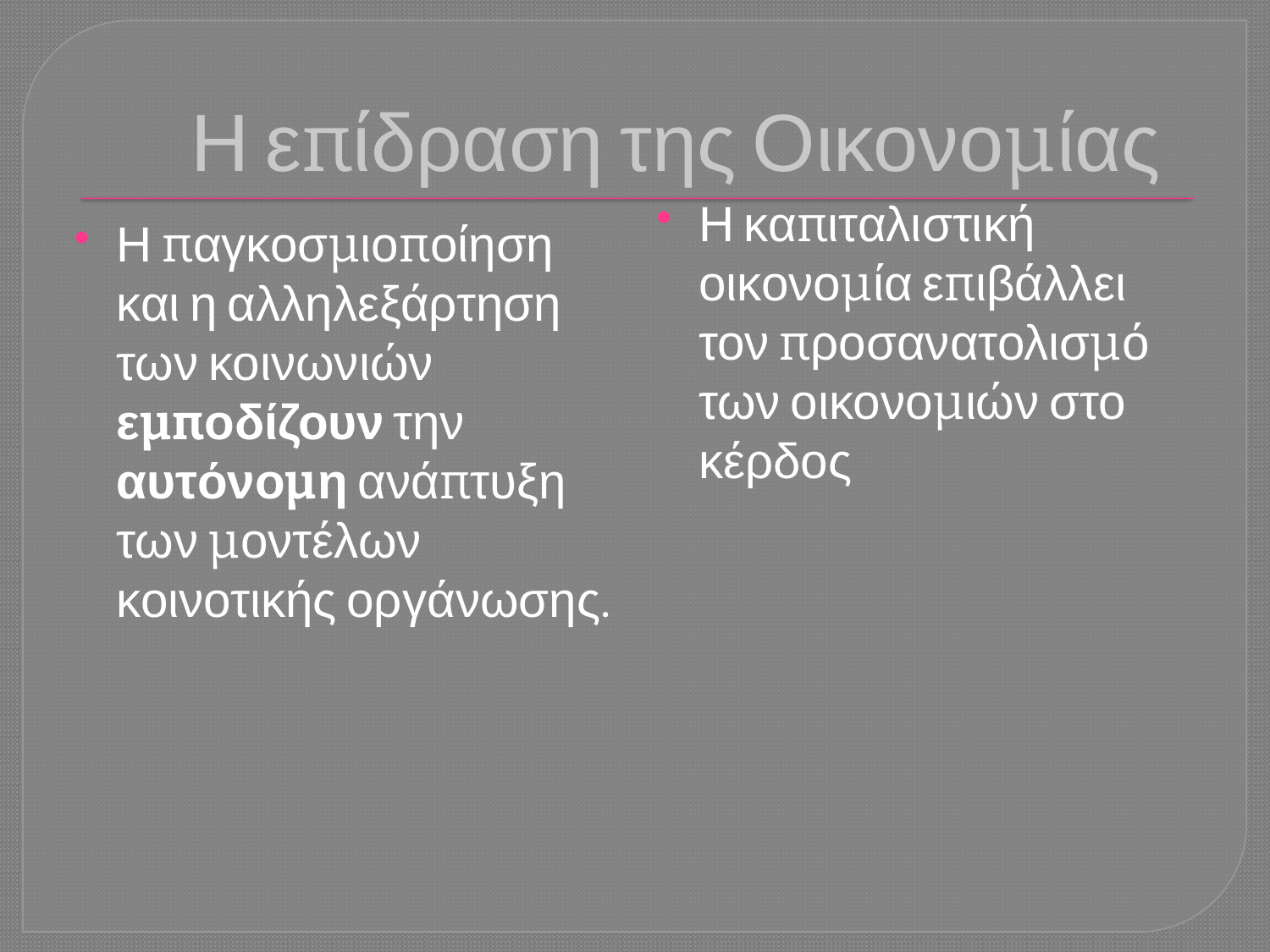

# Η επίδραση της Οικονομίας
Η καπιταλιστική οικονομία επιβάλλει τον προσανατολισμό των οικονομιών στο κέρδος
Η παγκοσμιοποίηση και η αλληλεξάρτηση των κοινωνιών εμποδίζουν την αυτόνομη ανάπτυξη των μοντέλων  κοινοτικής οργάνωσης.